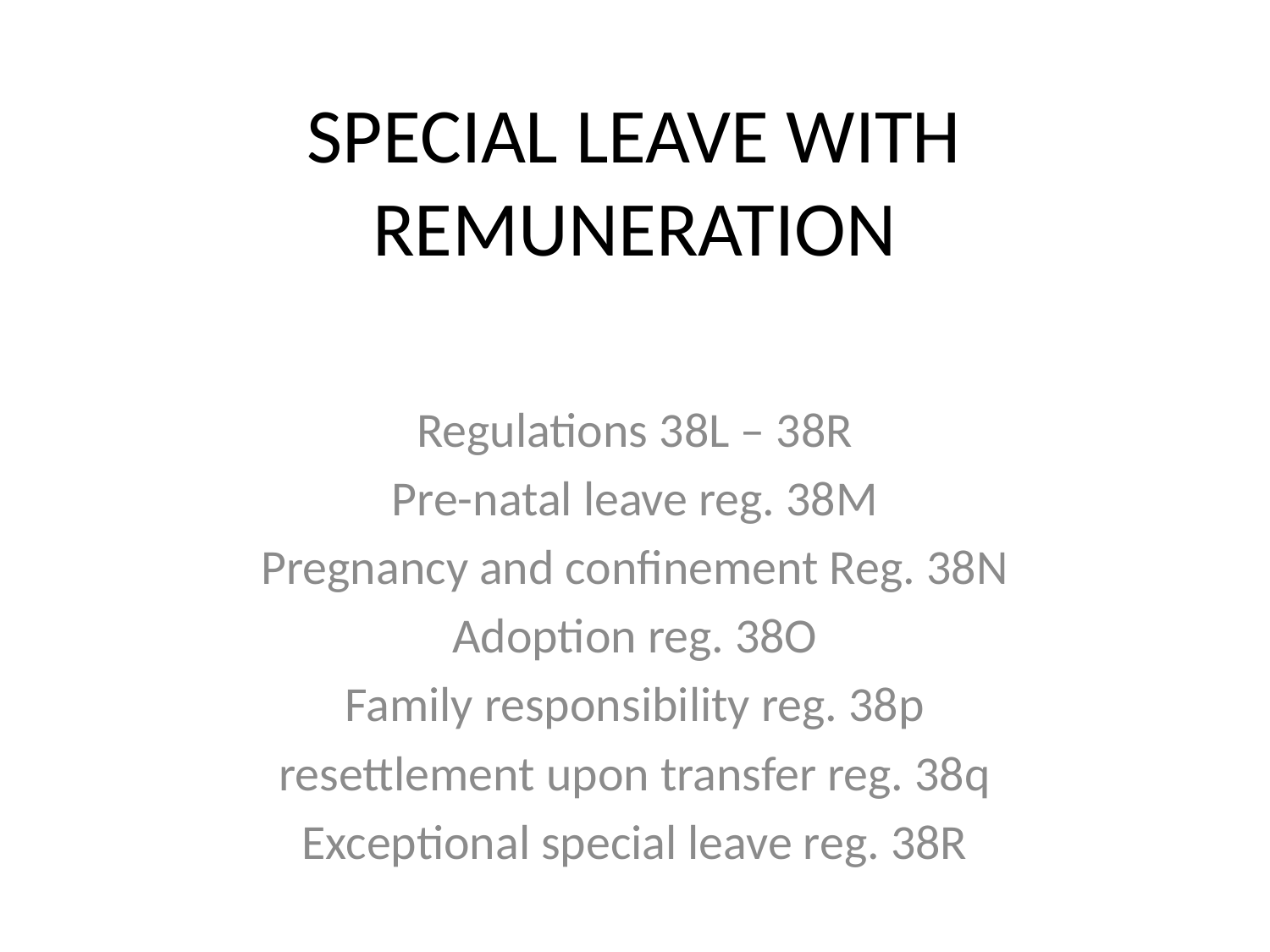

# SPECIAL LEAVE WITH REMUNERATION
Regulations 38L – 38R
Pre-natal leave reg. 38M
Pregnancy and confinement Reg. 38N
Adoption reg. 38O
Family responsibility reg. 38p
resettlement upon transfer reg. 38q
Exceptional special leave reg. 38R